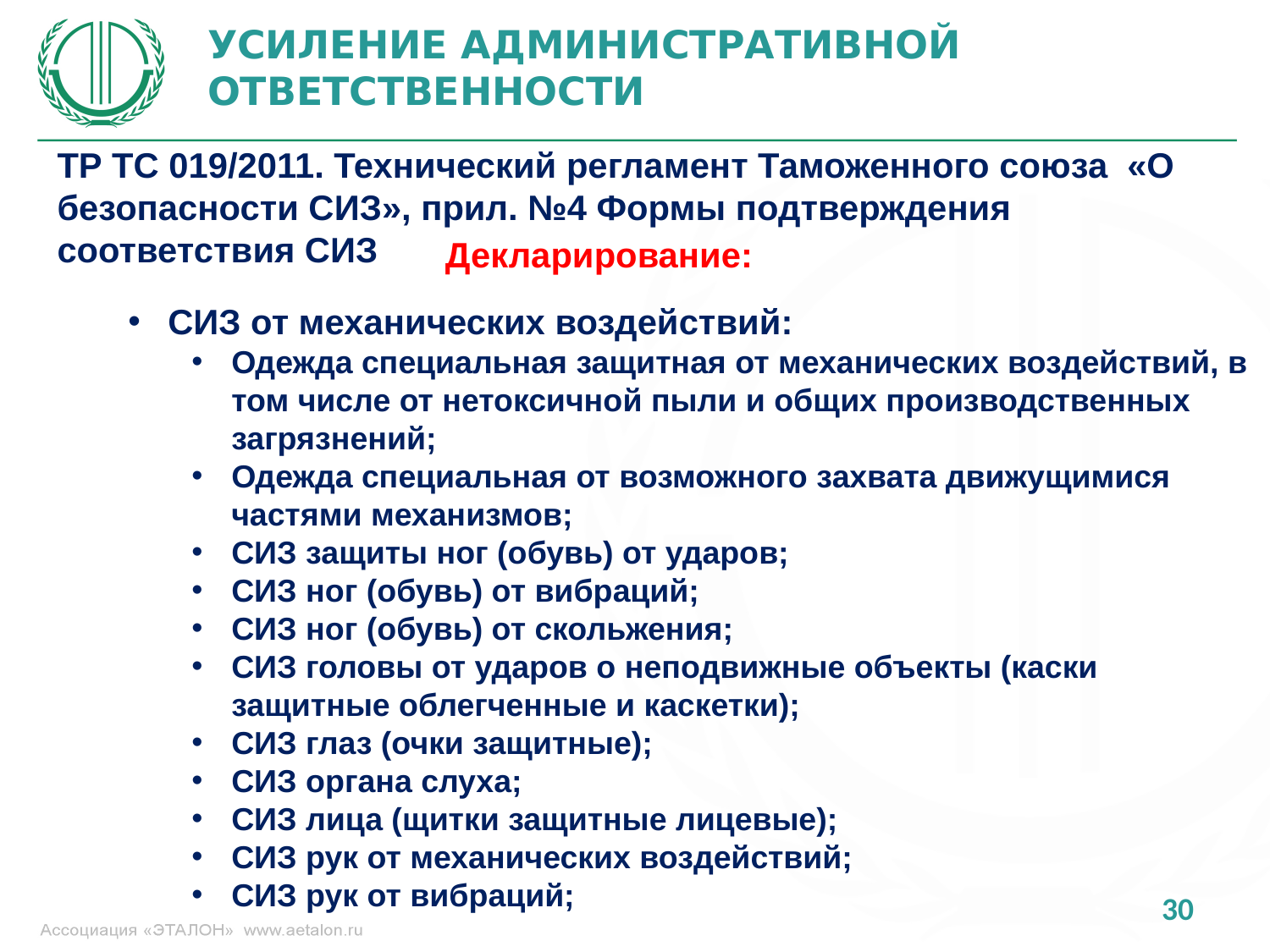

УСИЛЕНИЕ АДМИНИСТРАТИВНОЙ ОТВЕТСТВЕННОСТИ
ТР ТС 019/2011. Технический регламент Таможенного союза  «О безопасности СИЗ», прил. №4 Формы подтверждения соответствия СИЗ
Декларирование:
СИЗ от механических воздействий:
Одежда специальная защитная от механических воздействий, в том числе от нетоксичной пыли и общих производственных загрязнений;
Одежда специальная от возможного захвата движущимися частями механизмов;
СИЗ защиты ног (обувь) от ударов;
СИЗ ног (обувь) от вибраций;
СИЗ ног (обувь) от скольжения;
СИЗ головы от ударов о неподвижные объекты (каски защитные облегченные и каскетки);
СИЗ глаз (очки защитные);
СИЗ органа слуха;
СИЗ лица (щитки защитные лицевые);
СИЗ рук от механических воздействий;
СИЗ рук от вибраций;
30